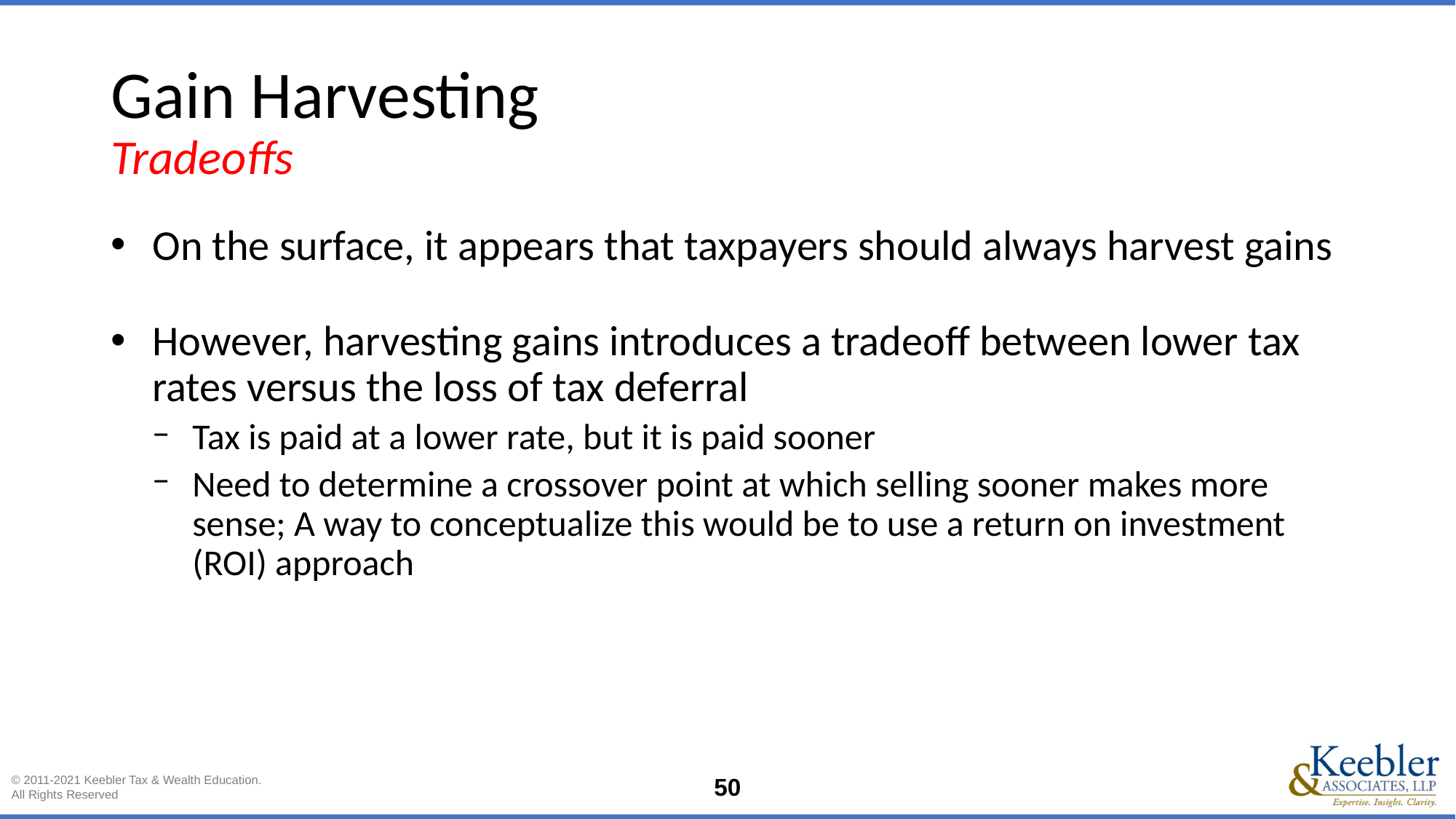

# Gain Harvesting Tradeoffs
On the surface, it appears that taxpayers should always harvest gains

However, harvesting gains introduces a tradeoff between lower tax rates versus the loss of tax deferral
Tax is paid at a lower rate, but it is paid sooner
Need to determine a crossover point at which selling sooner makes more sense; A way to conceptualize this would be to use a return on investment (ROI) approach